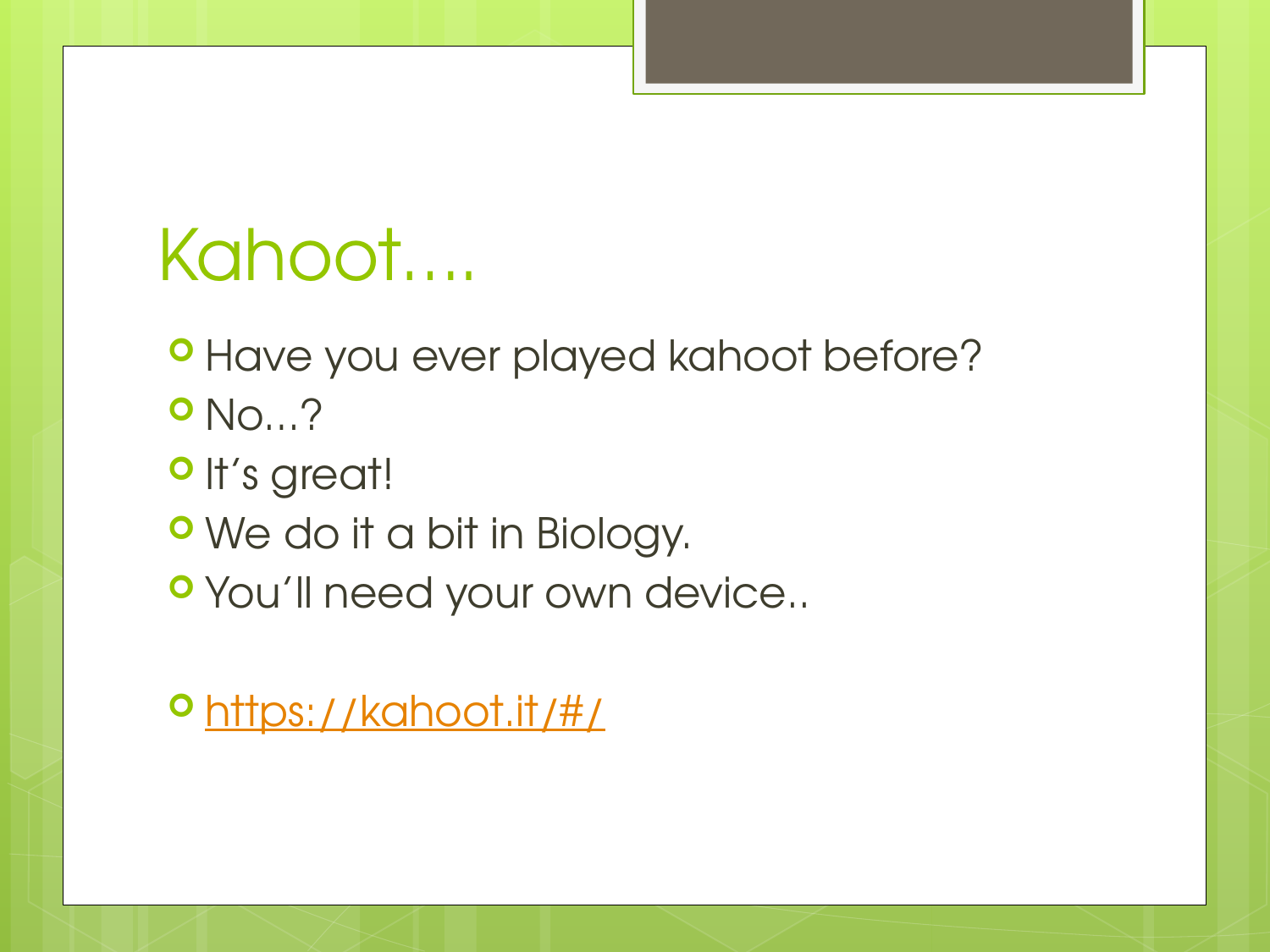

# Kahoot….
Have you ever played kahoot before?
No…?
It’s great!
We do it a bit in Biology.
You’ll need your own device..

https://kahoot.it/#/